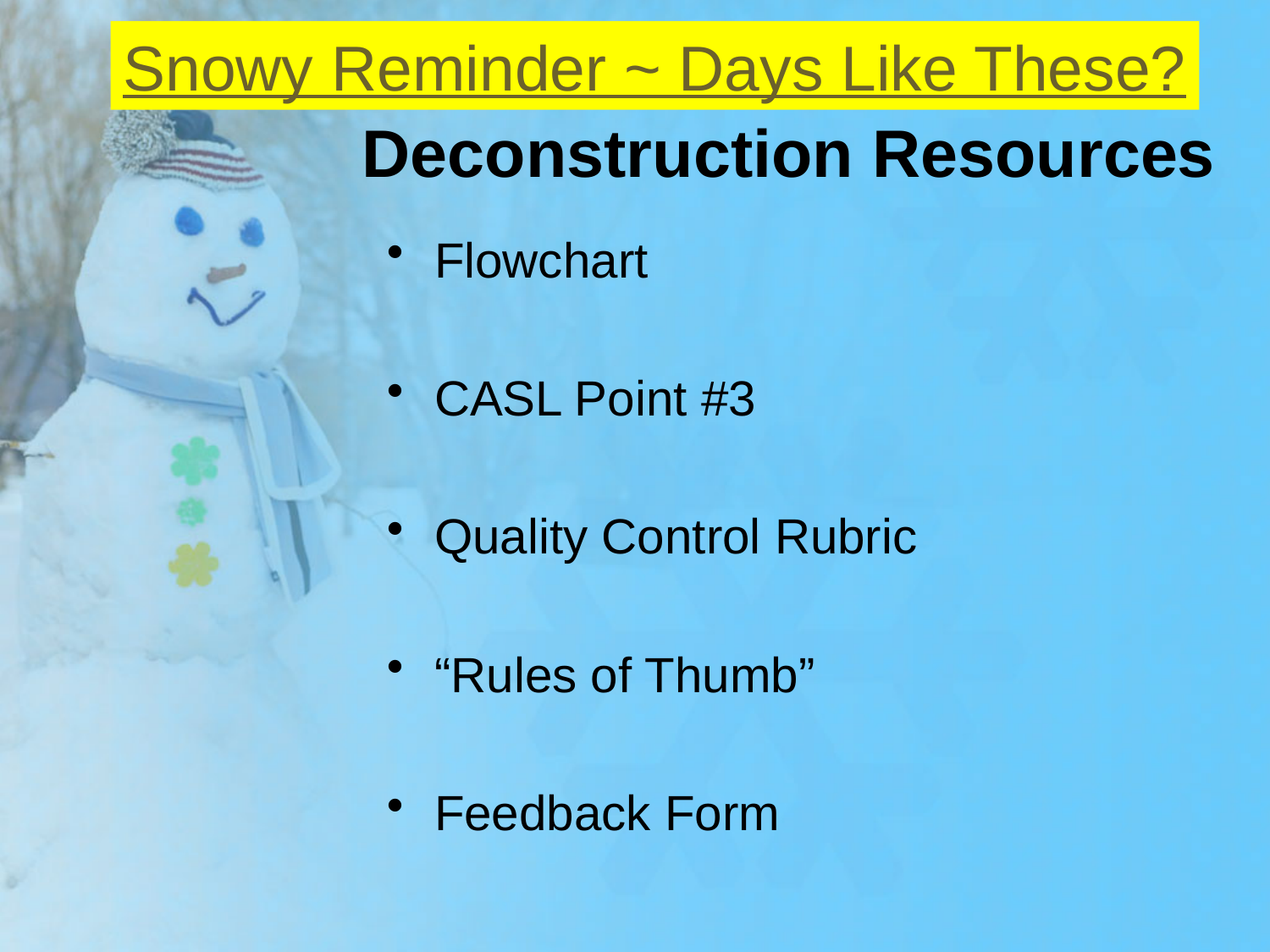

Snowy Reminder ~ Days Like These?
# Deconstruction Resources
Flowchart

CASL Point #3

Quality Control Rubric

“Rules of Thumb”

Feedback Form